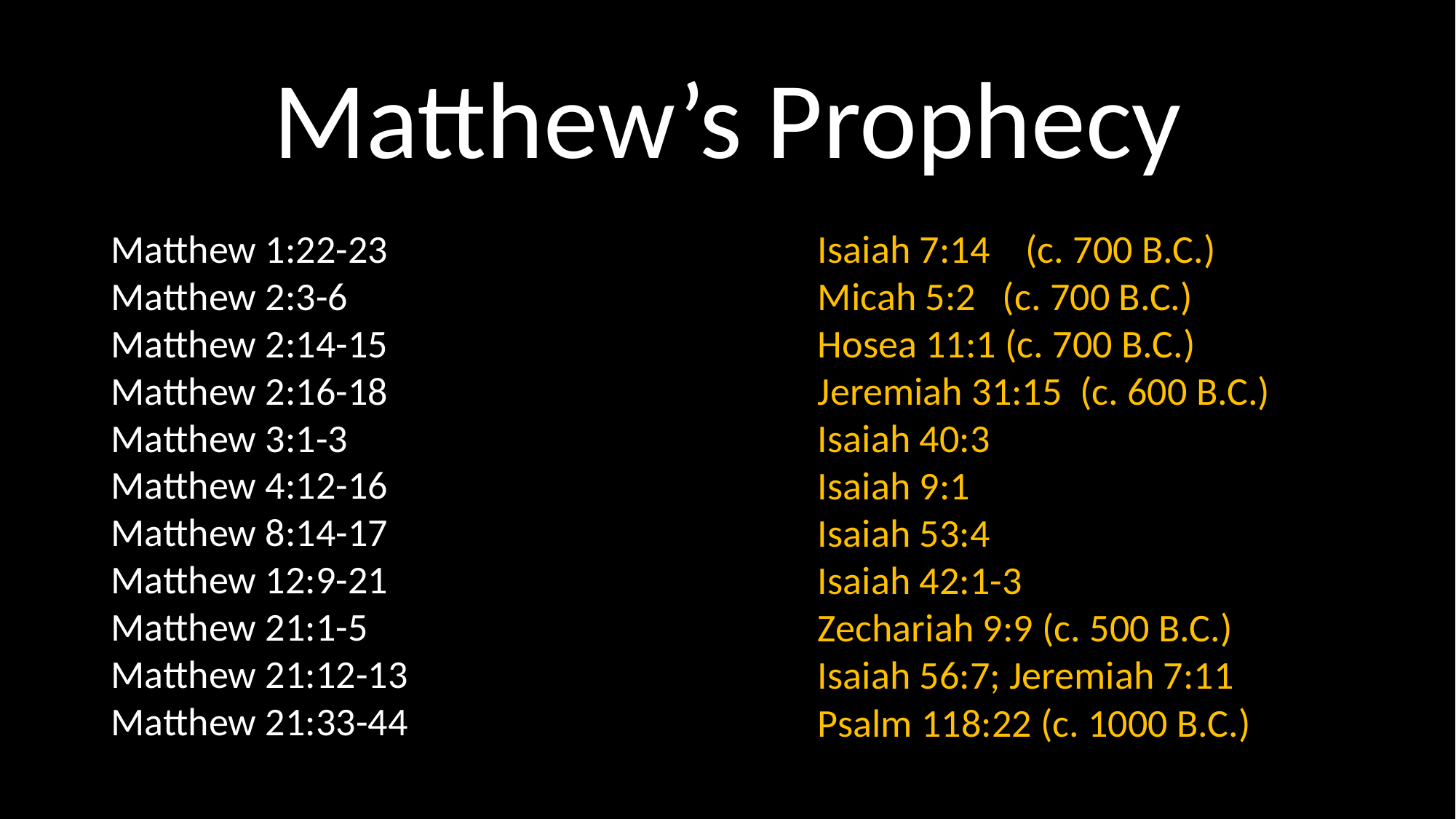

# Matthew’s Prophecy
Matthew 1:22-23
Matthew 2:3-6
Matthew 2:14-15
Matthew 2:16-18
Matthew 3:1-3
Matthew 4:12-16
Matthew 8:14-17
Matthew 12:9-21
Matthew 21:1-5
Matthew 21:12-13
Matthew 21:33-44
Isaiah 7:14    (c. 700 B.C.)
Micah 5:2   (c. 700 B.C.)
Hosea 11:1 (c. 700 B.C.)
Jeremiah 31:15  (c. 600 B.C.)
Isaiah 40:3
Isaiah 9:1
Isaiah 53:4
Isaiah 42:1-3
Zechariah 9:9 (c. 500 B.C.)
Isaiah 56:7; Jeremiah 7:11
Psalm 118:22 (c. 1000 B.C.)